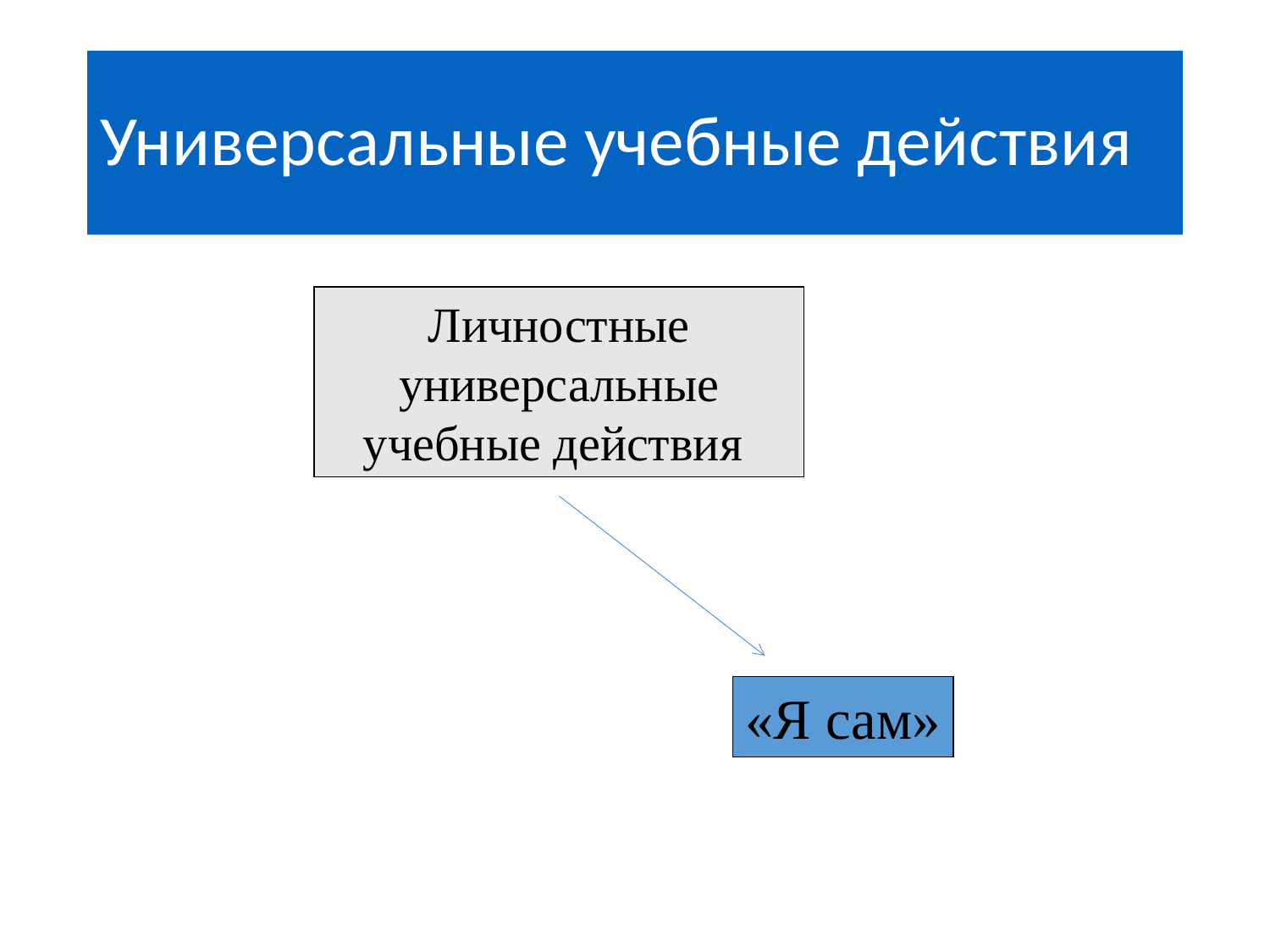

# Универсальные учебные действия

Личностные универсальные учебные действия
«Я сам»